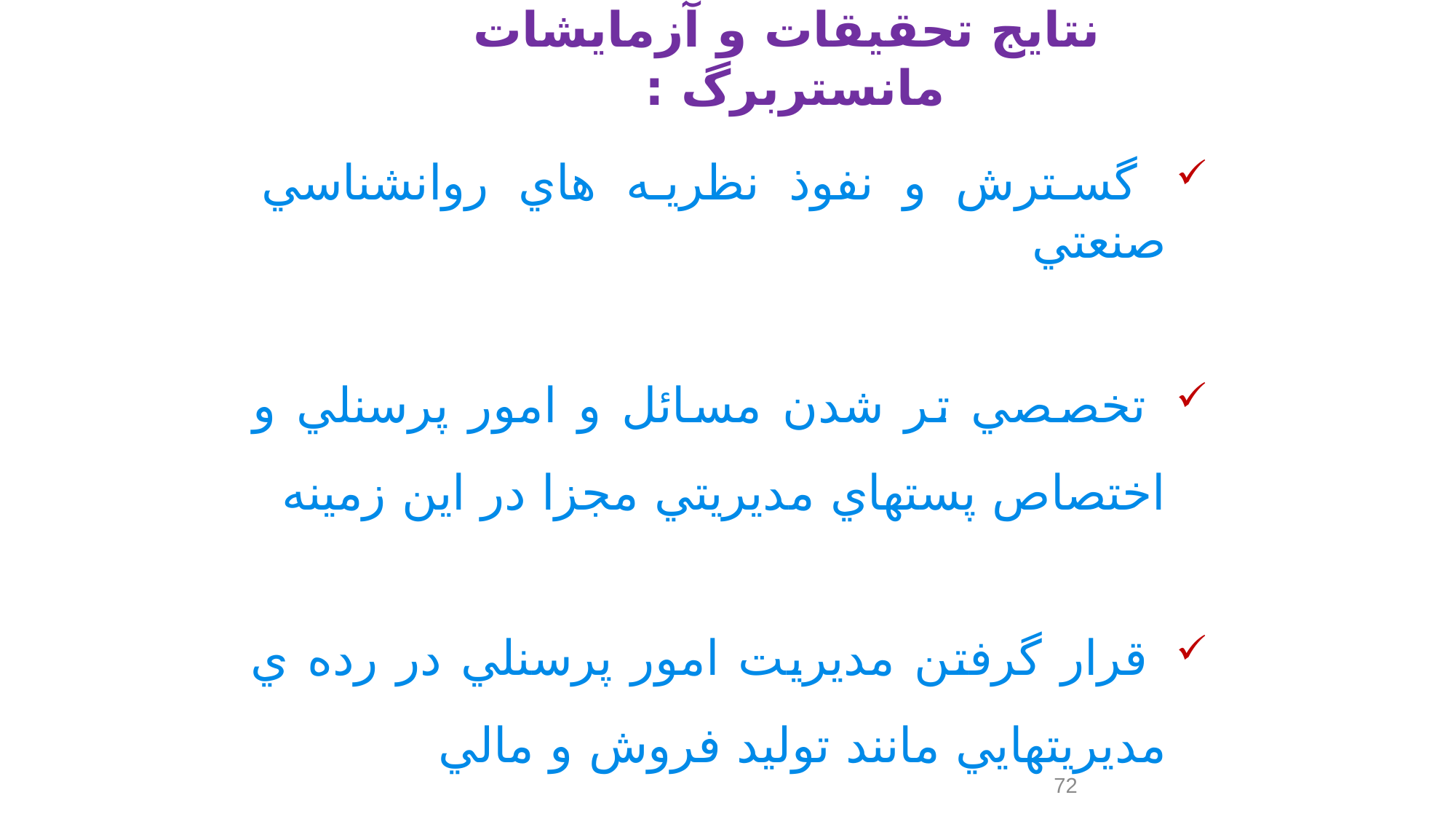

# نتايج تحقيقات و آزمايشات مانستربرگ :
 گسترش و نفوذ نظريه هاي روانشناسي صنعتي

 تخصصي تر شدن مسائل و امور پرسنلي و اختصاص پستهاي مديريتي مجزا در اين زمينه

 قرار گرفتن مديريت امور پرسنلي در رده ي مديريتهايي مانند توليد فروش و مالي
72